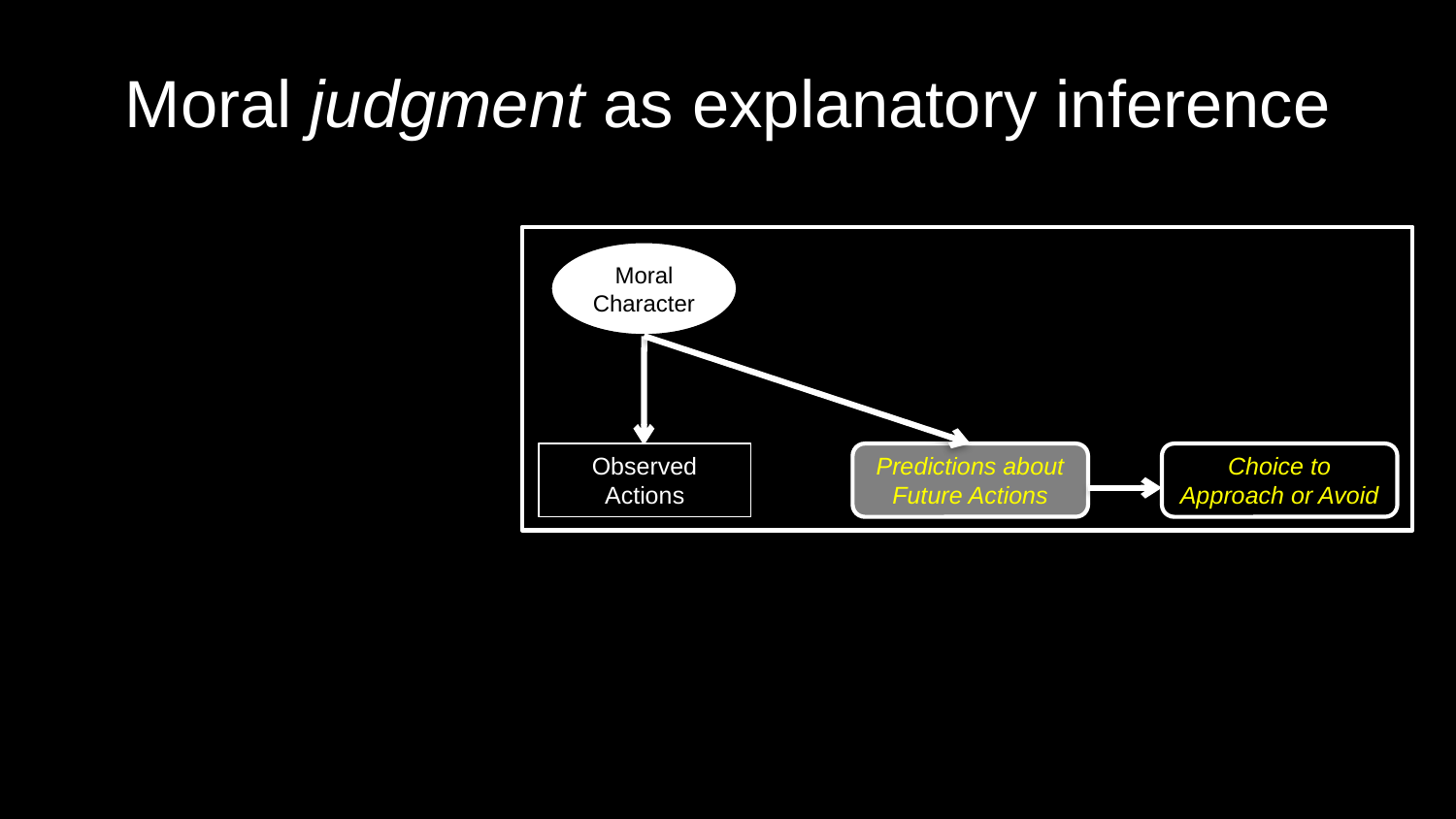

# Moral judgment as explanatory inference

Moral Character
Observed Actions
Predictions about Future Actions
Choice to Approach or Avoid